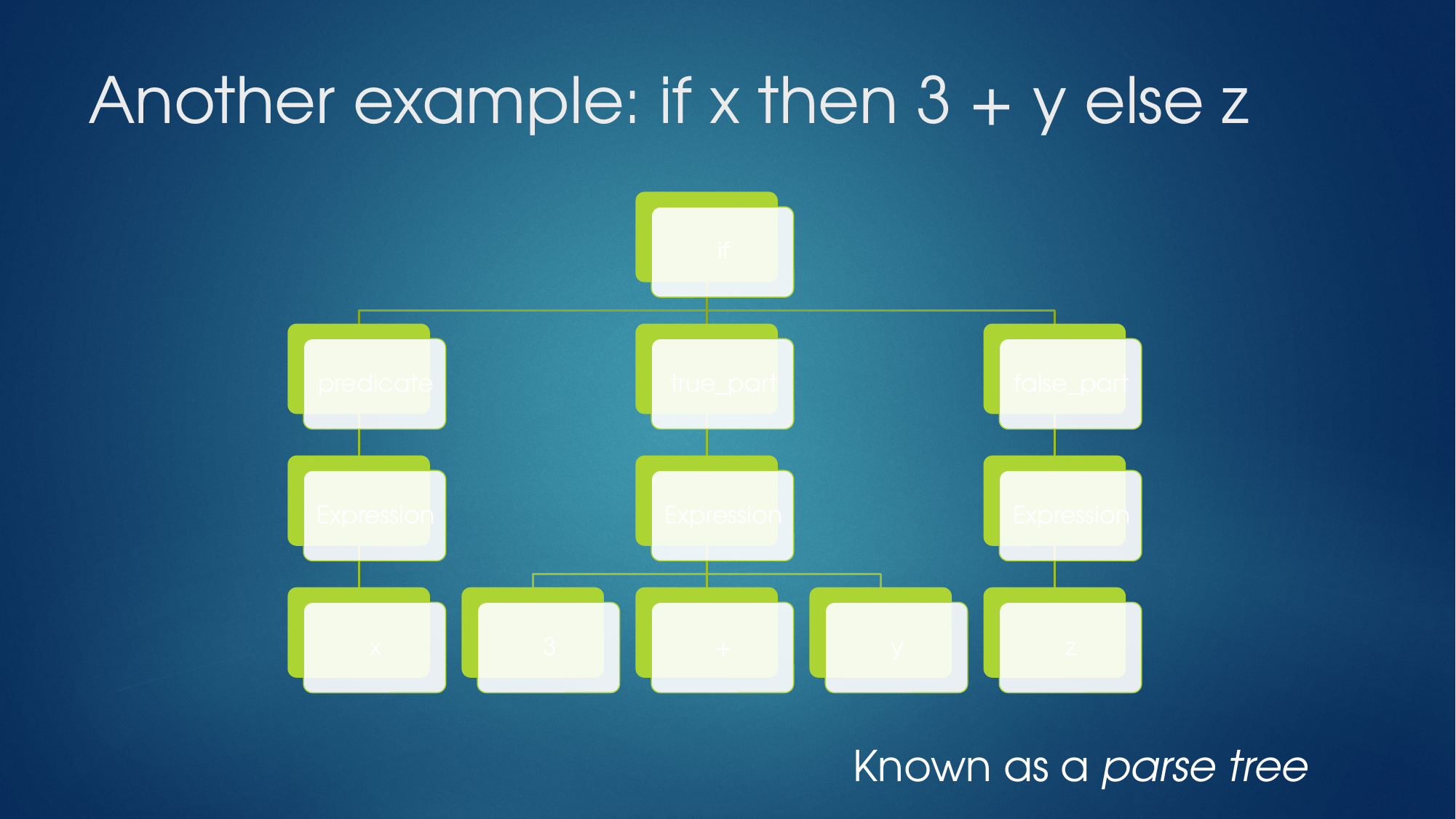

# Another example: if x then 3 + y else z
if
predicate
Expression
x
true_part
Expression
3
+
y
false_part
Expression
z
Known as a parse tree